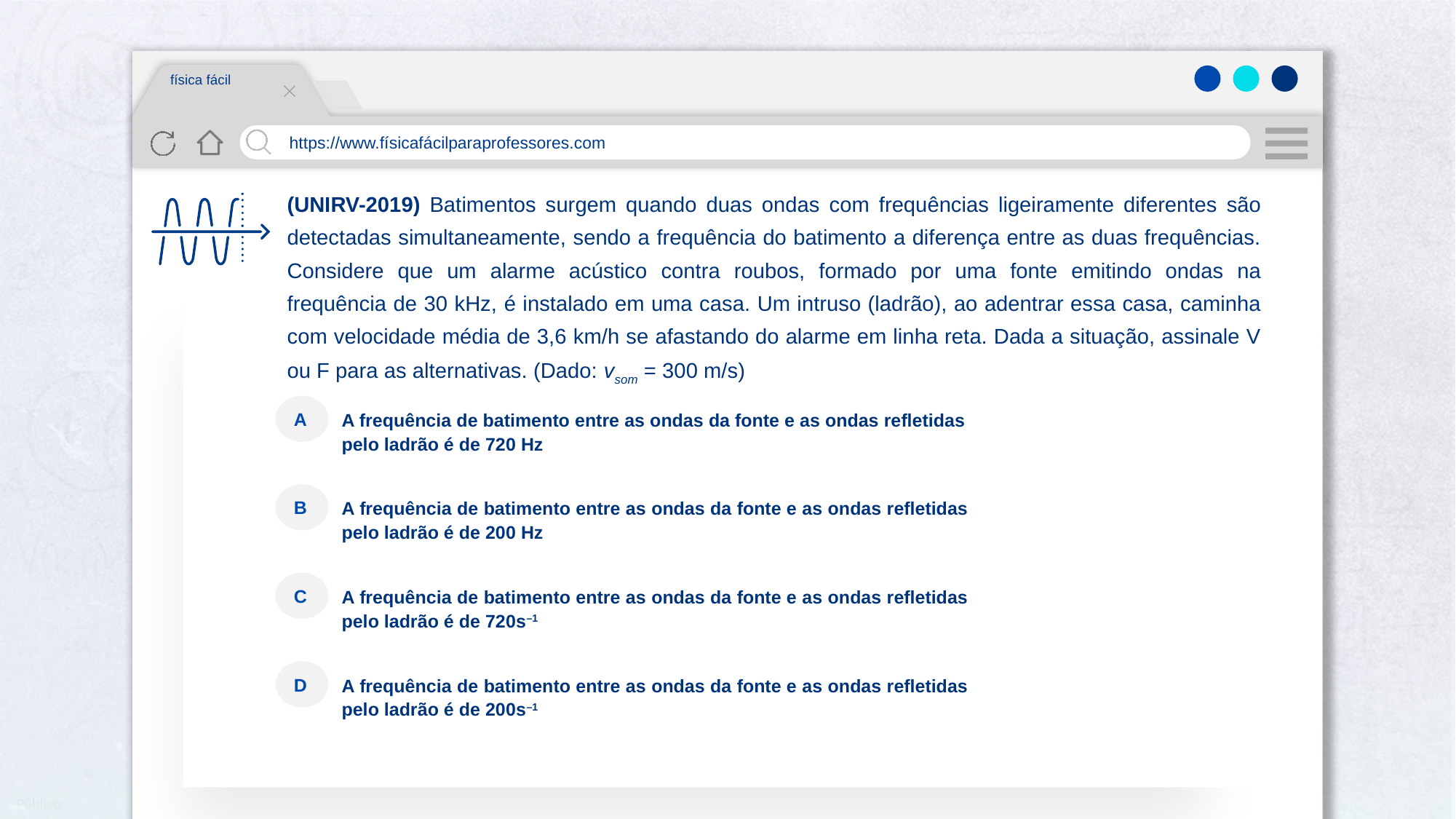

física fácil

https://www.físicafácilparaprofessores.com

(UNIRV-2019) Batimentos surgem quando duas ondas com frequências ligeiramente diferentes são detectadas simultaneamente, sendo a frequência do batimento a diferença entre as duas frequências. Considere que um alarme acústico contra roubos, formado por uma fonte emitindo ondas na frequência de 30 kHz, é instalado em uma casa. Um intruso (ladrão), ao adentrar essa casa, caminha com velocidade média de 3,6 km/h se afastando do alarme em linha reta. Dada a situação, assinale V ou F para as alternativas. (Dado: vsom = 300 m/s)

A
A frequência de batimento entre as ondas da fonte e as ondas refletidas pelo ladrão é de 720 Hz
B
A frequência de batimento entre as ondas da fonte e as ondas refletidas pelo ladrão é de 200 Hz
C
A frequência de batimento entre as ondas da fonte e as ondas refletidas pelo ladrão é de 720s–1
D
A frequência de batimento entre as ondas da fonte e as ondas refletidas pelo ladrão é de 200s–1